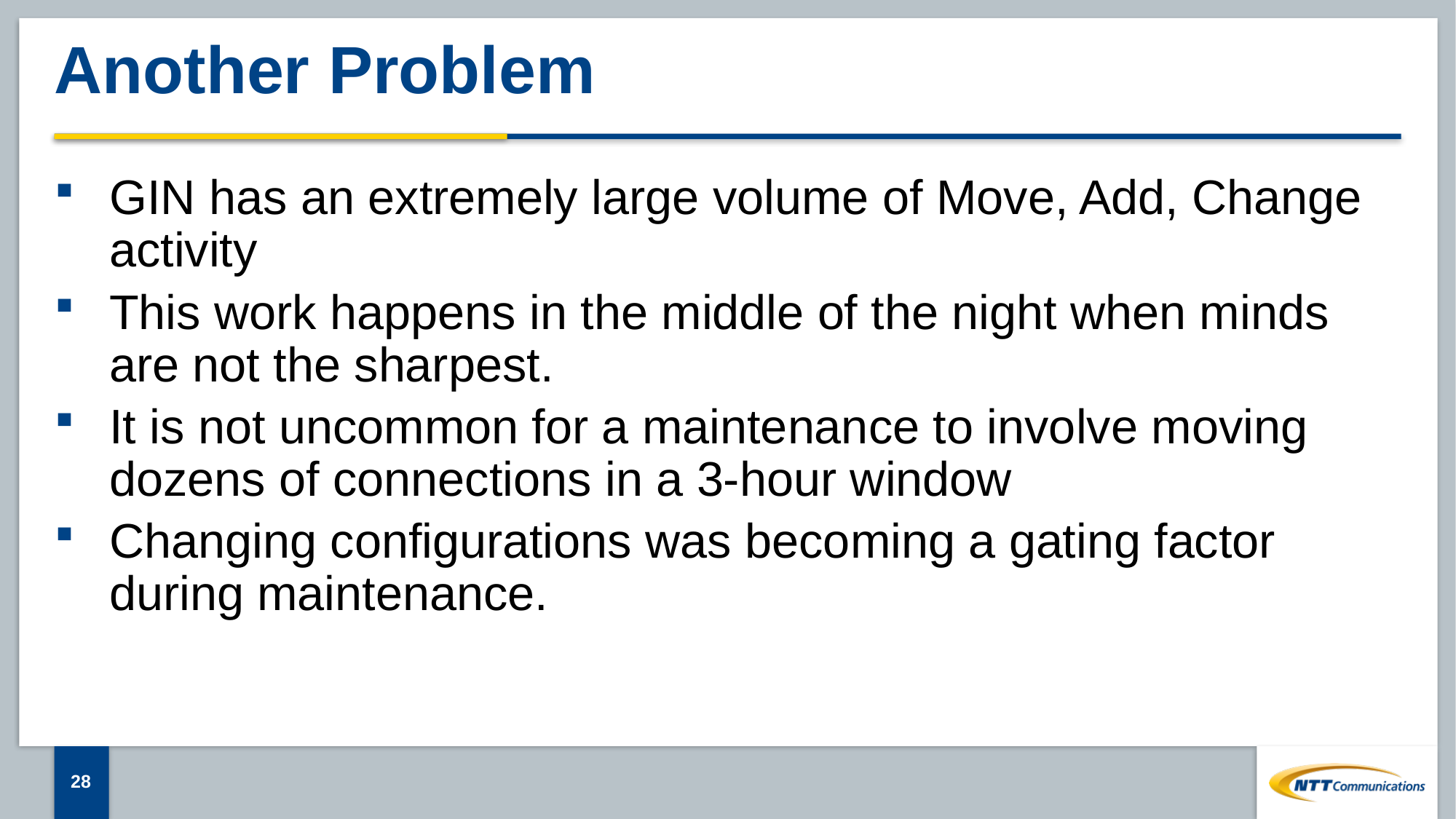

# Another Problem
GIN has an extremely large volume of Move, Add, Change activity
This work happens in the middle of the night when minds are not the sharpest.
It is not uncommon for a maintenance to involve moving dozens of connections in a 3-hour window
Changing configurations was becoming a gating factor during maintenance.